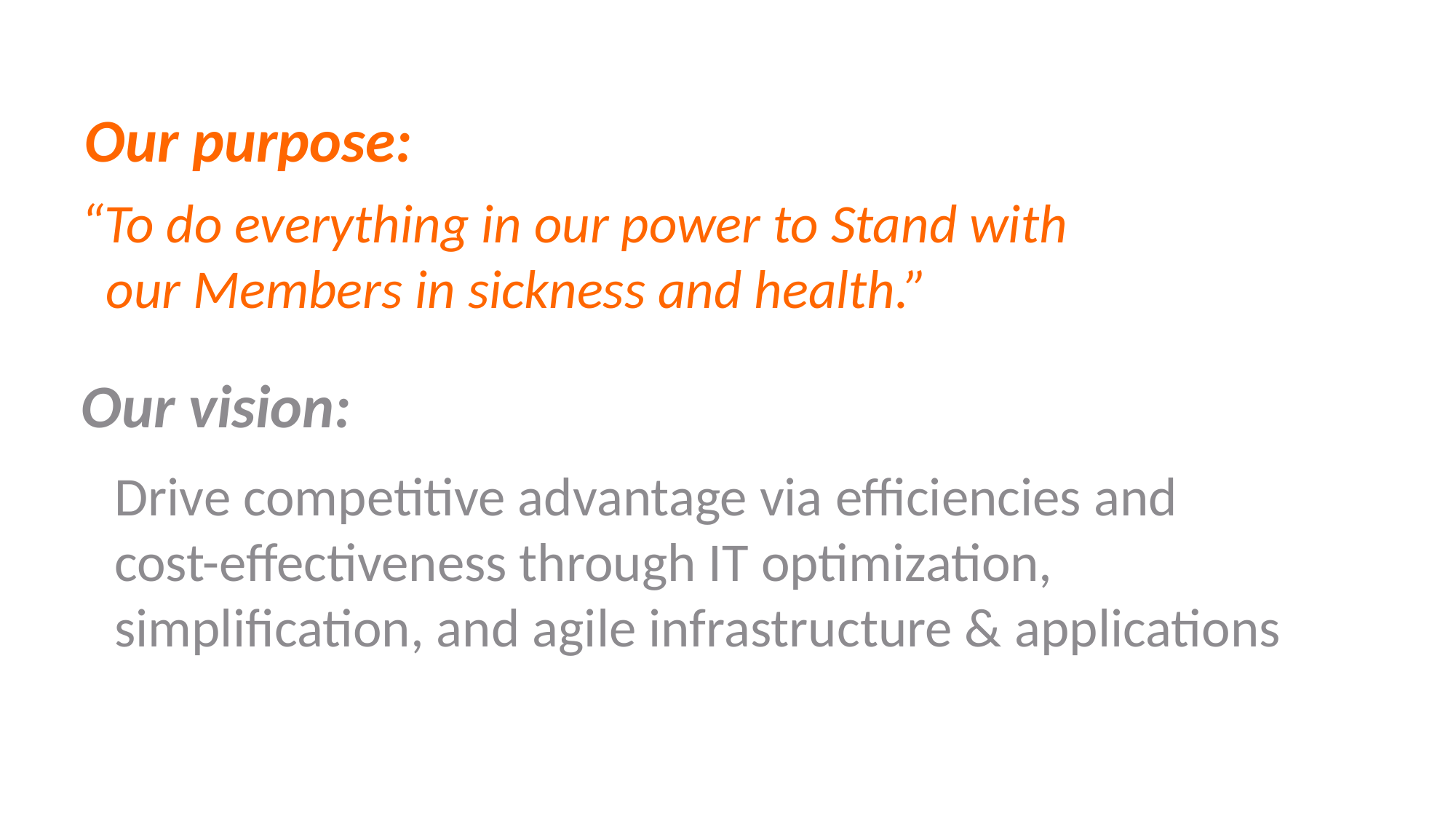

Our purpose:
“To do everything in our power to Stand with
  our Members in sickness and health.”
Our vision:
Drive competitive advantage via efficiencies and cost-effectiveness through IT optimization, simplification, and agile infrastructure & applications